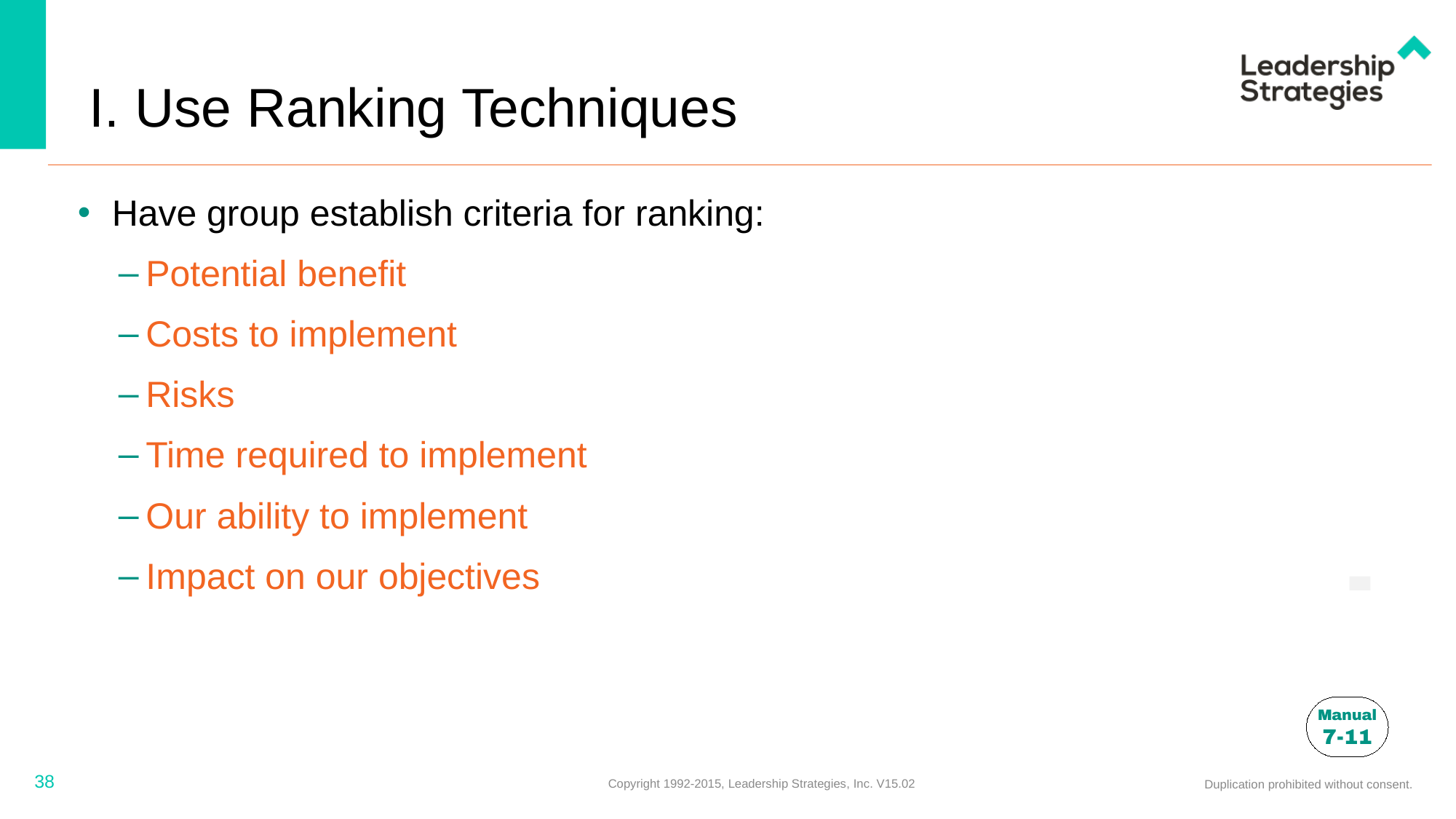

# I. Use Ranking Techniques
Have group establish criteria for ranking:
Potential benefit
Costs to implement
Risks
Time required to implement
Our ability to implement
Impact on our objectives
-
Manual
7-11
38
Copyright 1992-2015, Leadership Strategies, Inc. V15.02